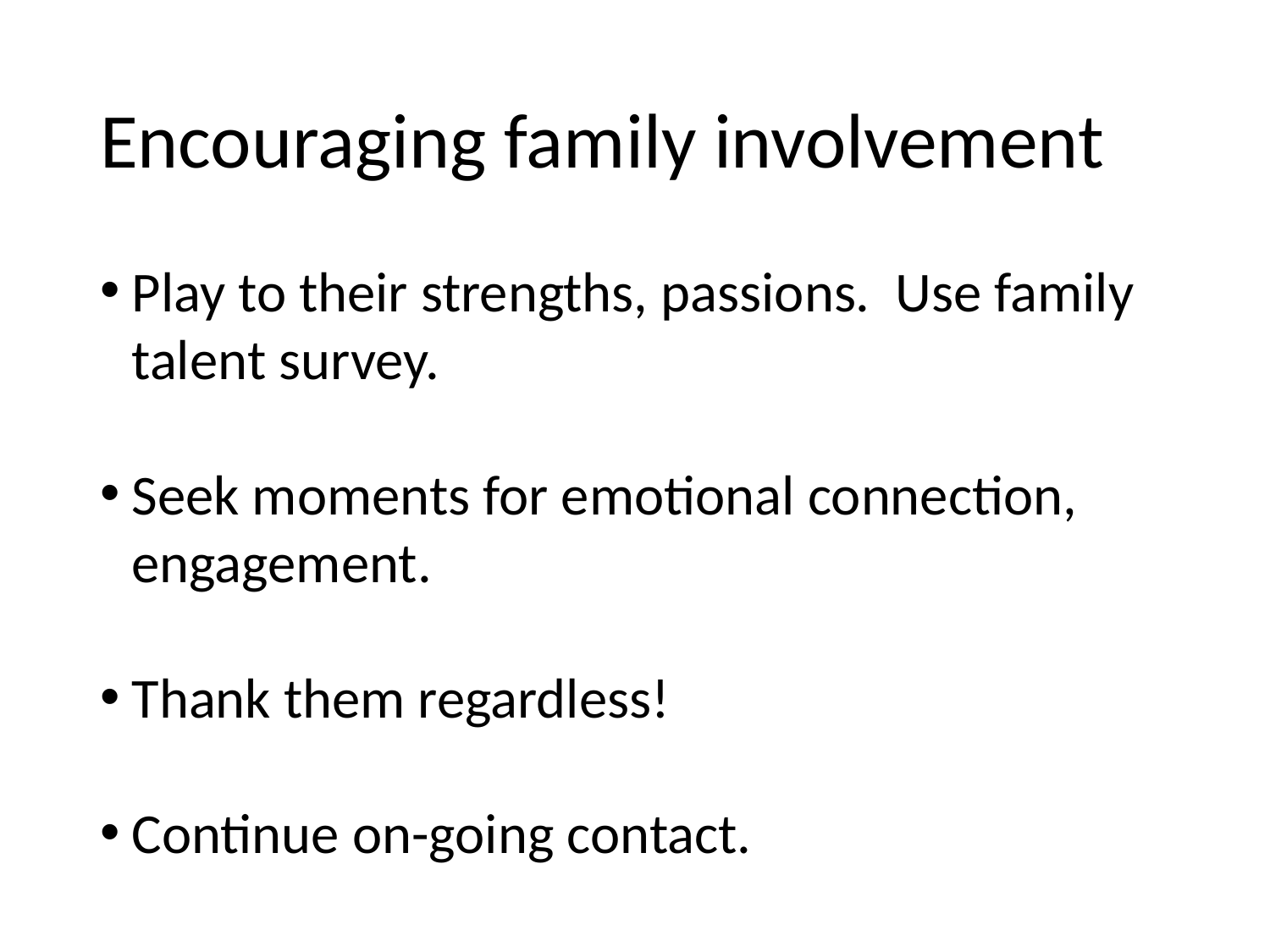

# Encouraging family involvement
Play to their strengths, passions.  Use family talent survey.

Seek moments for emotional connection, engagement.

Thank them regardless!

Continue on-going contact.